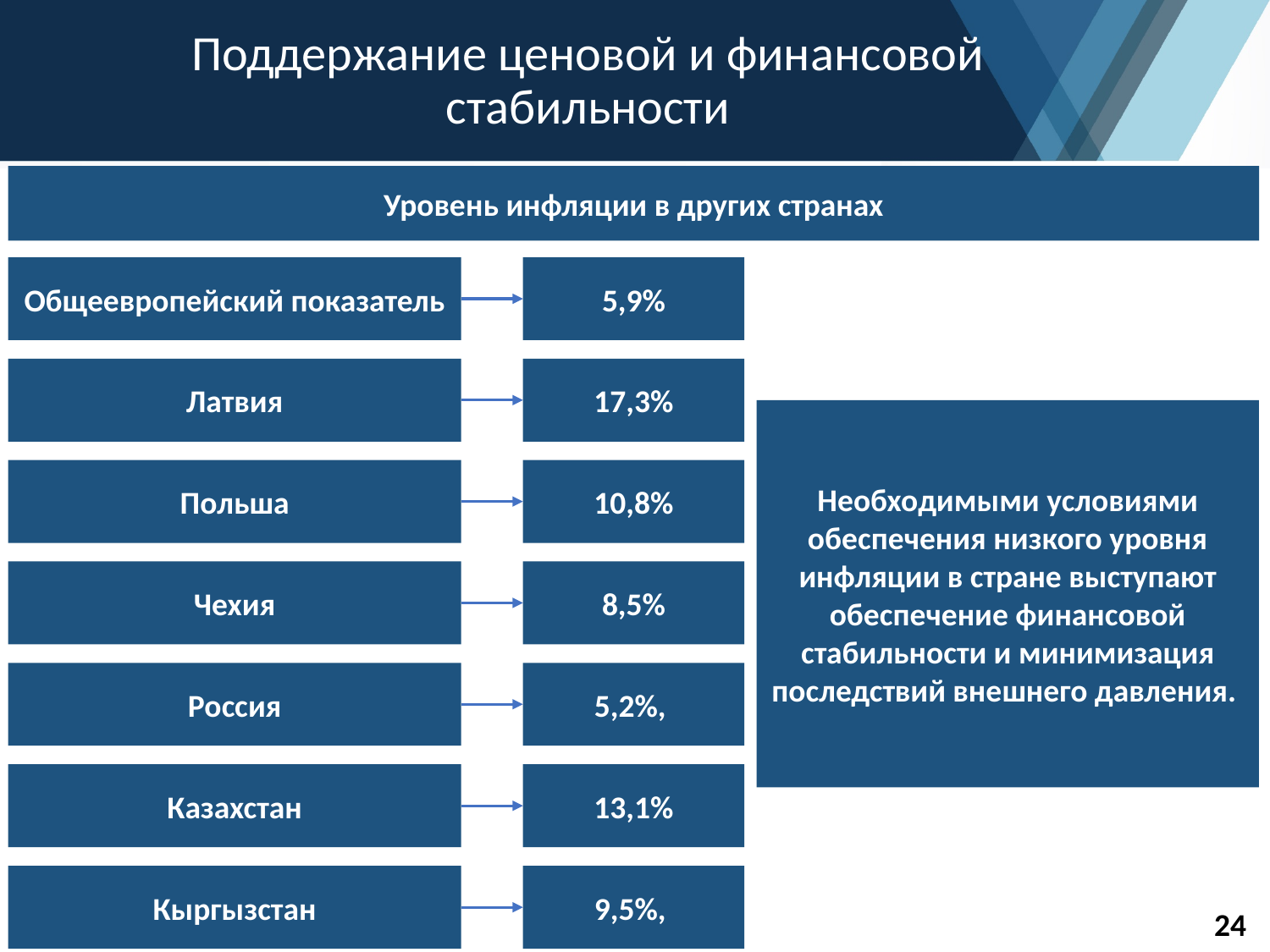

# Поддержание ценовой и финансовой стабильности
Уровень инфляции в других странах
Общеевропейский показатель
5,9%
Латвия
17,3%
Необходимыми условиями обеспечения низкого уровня инфляции в стране выступают обеспечение финансовой стабильности и минимизация последствий внешнего давления.
Польша
10,8%
Чехия
8,5%
Россия
5,2%,
Казахстан
13,1%
Кыргызстан
9,5%,
24